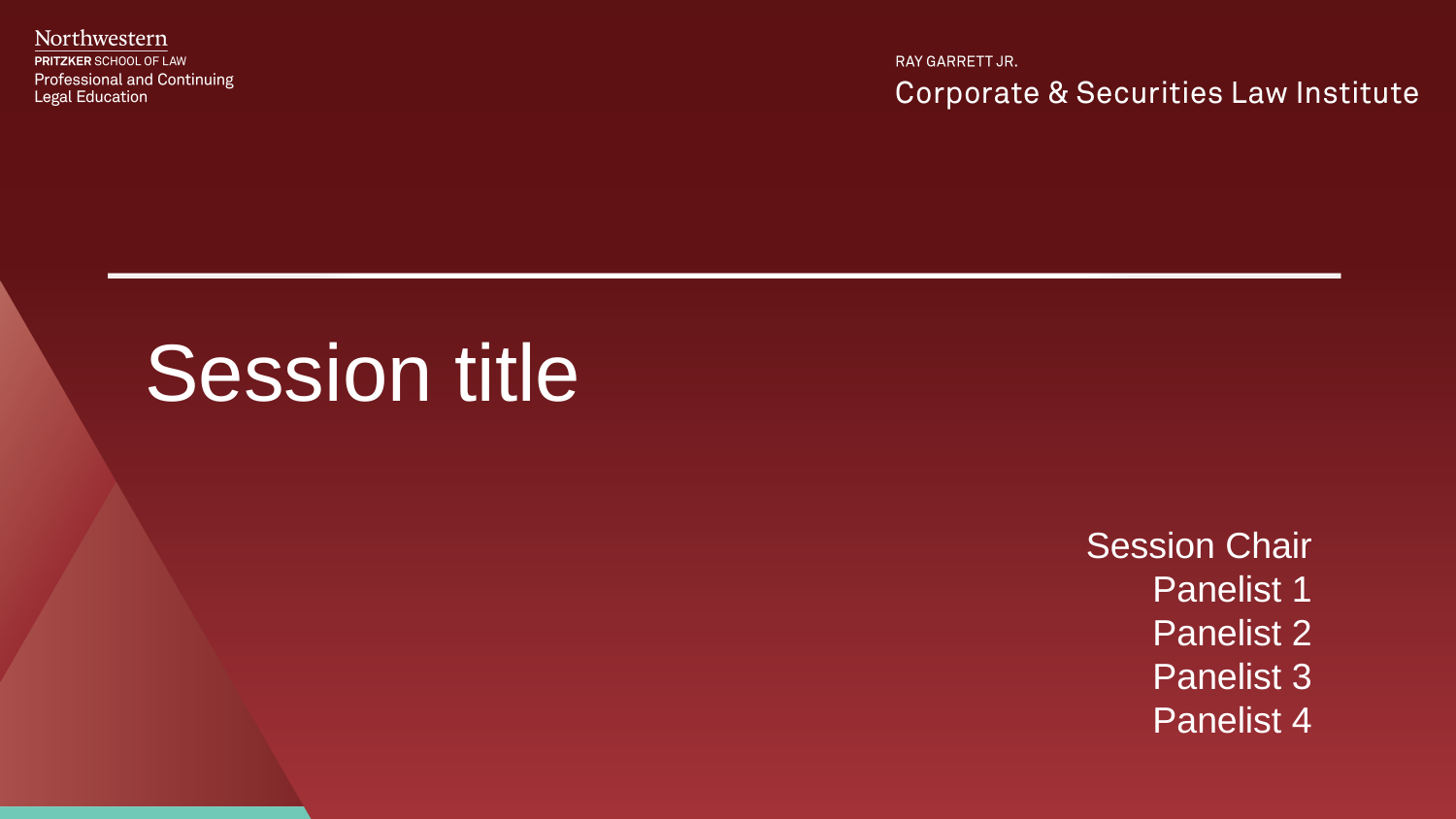

# Session title
Session Chair
Panelist 1
Panelist 2
Panelist 3
Panelist 4